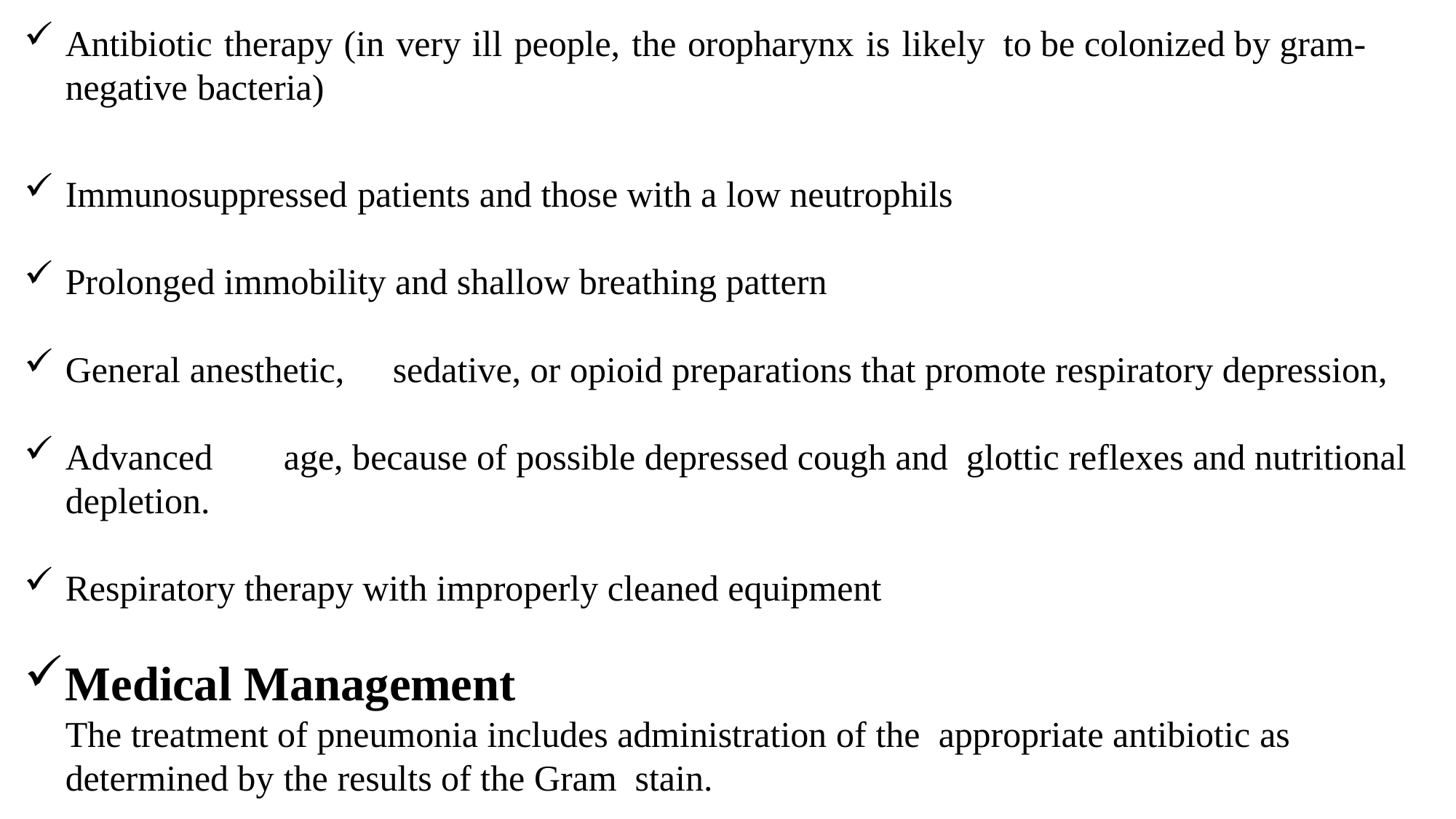

Antibiotic therapy (in very ill people, the oropharynx is likely  to be colonized by gram-negative bacteria)

Immunosuppressed patients and those with a low neutrophils

Prolonged immobility and shallow breathing pattern

General anesthetic,	sedative, or opioid preparations that promote respiratory depression,

Advanced	age, because of possible depressed cough and  glottic reflexes and nutritional depletion.

Respiratory therapy with improperly cleaned equipment

Medical Management
The treatment of pneumonia includes administration of the  appropriate antibiotic as determined by the results of the Gram  stain.